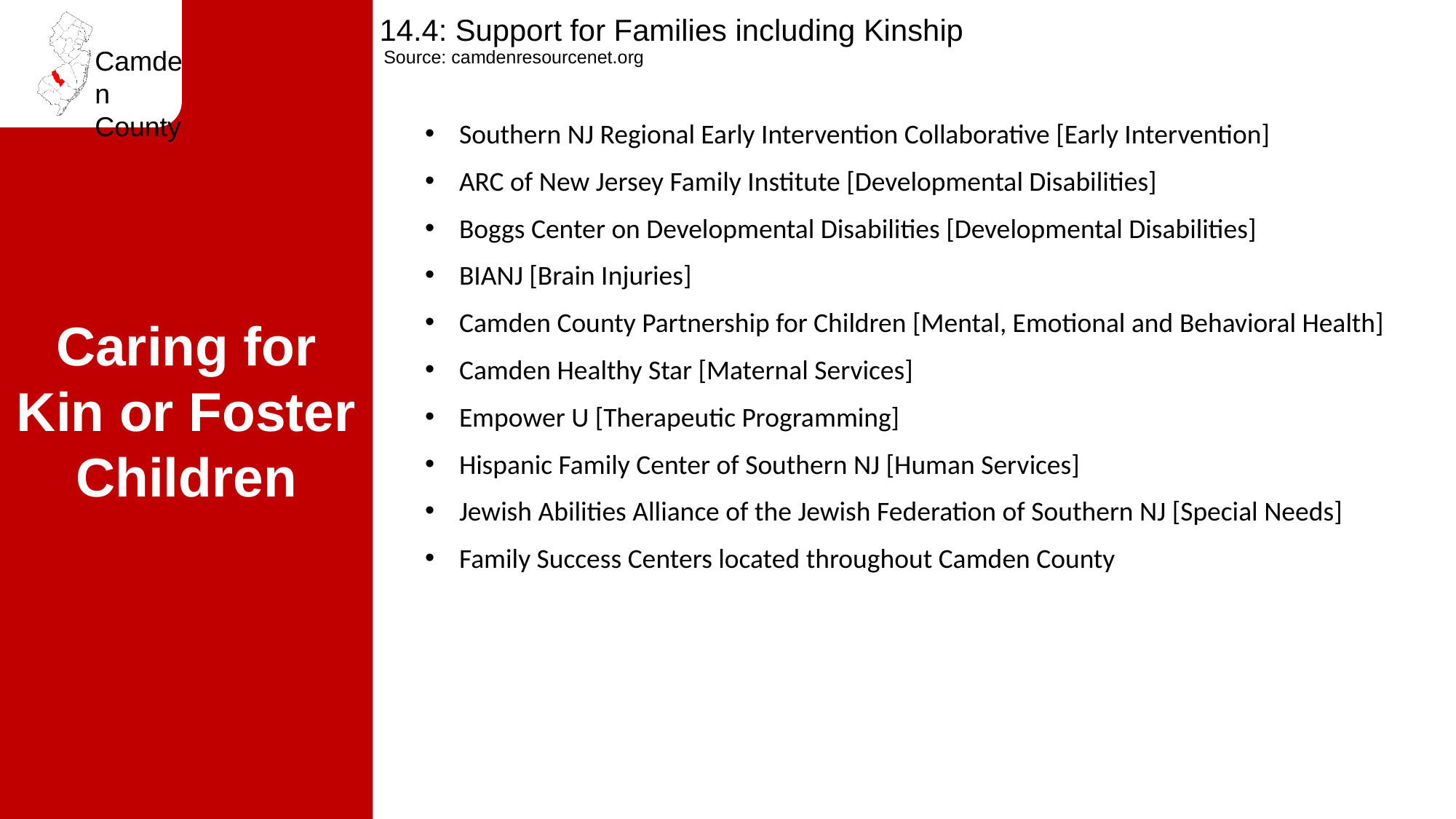

14.4: Support for Families including Kinship
Source: camdenresourcenet.org
Southern NJ Regional Early Intervention Collaborative [Early Intervention]
ARC of New Jersey Family Institute [Developmental Disabilities]
Boggs Center on Developmental Disabilities [Developmental Disabilities]
BIANJ [Brain Injuries]
Camden County Partnership for Children [Mental, Emotional and Behavioral Health]
Camden Healthy Star [Maternal Services]
Empower U [Therapeutic Programming]
Hispanic Family Center of Southern NJ [Human Services]
Jewish Abilities Alliance of the Jewish Federation of Southern NJ [Special Needs]
Family Success Centers located throughout Camden County

Caring for Kin or Foster Children